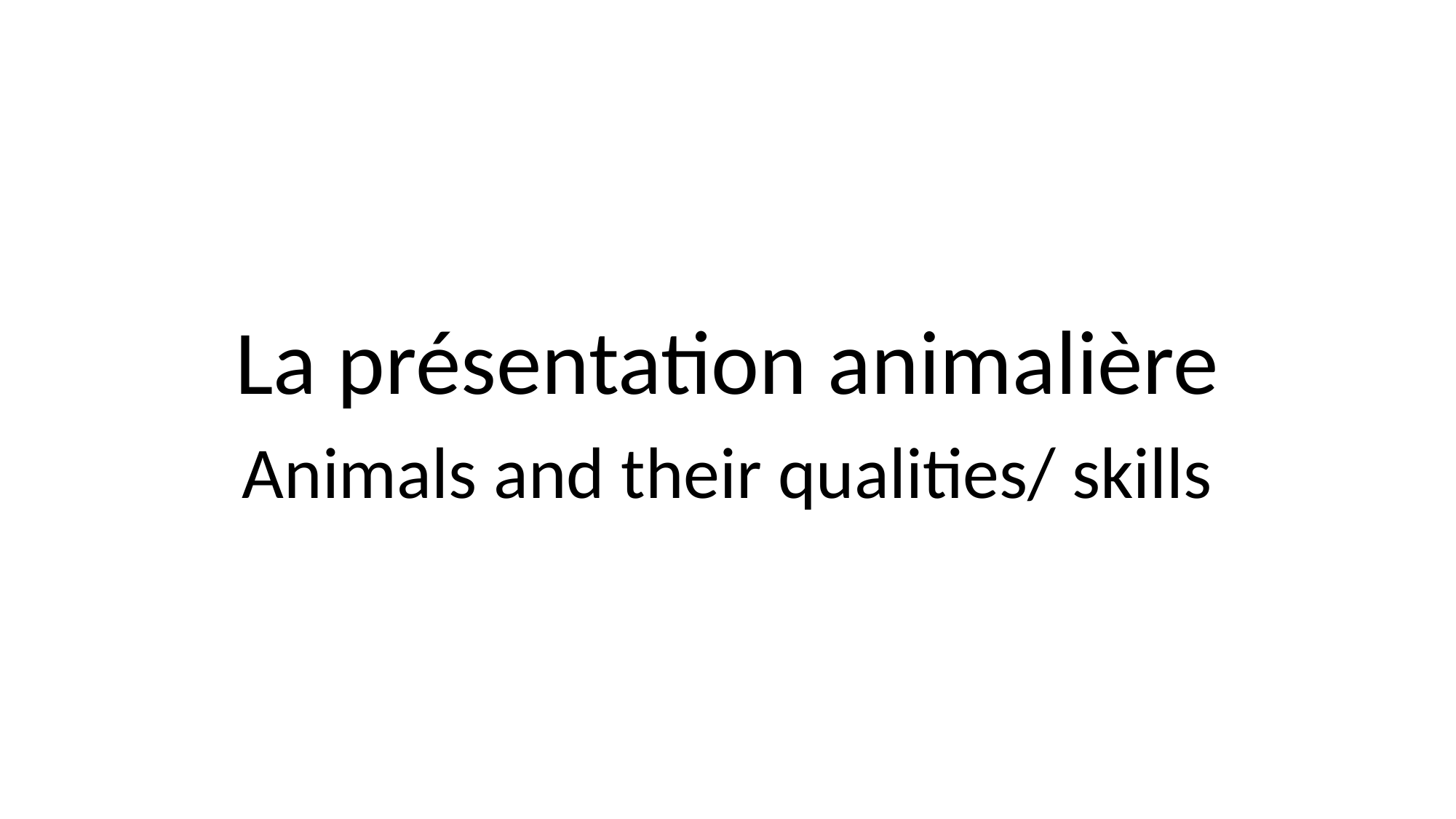

# La présentation animalière
Animals and their qualities/ skills